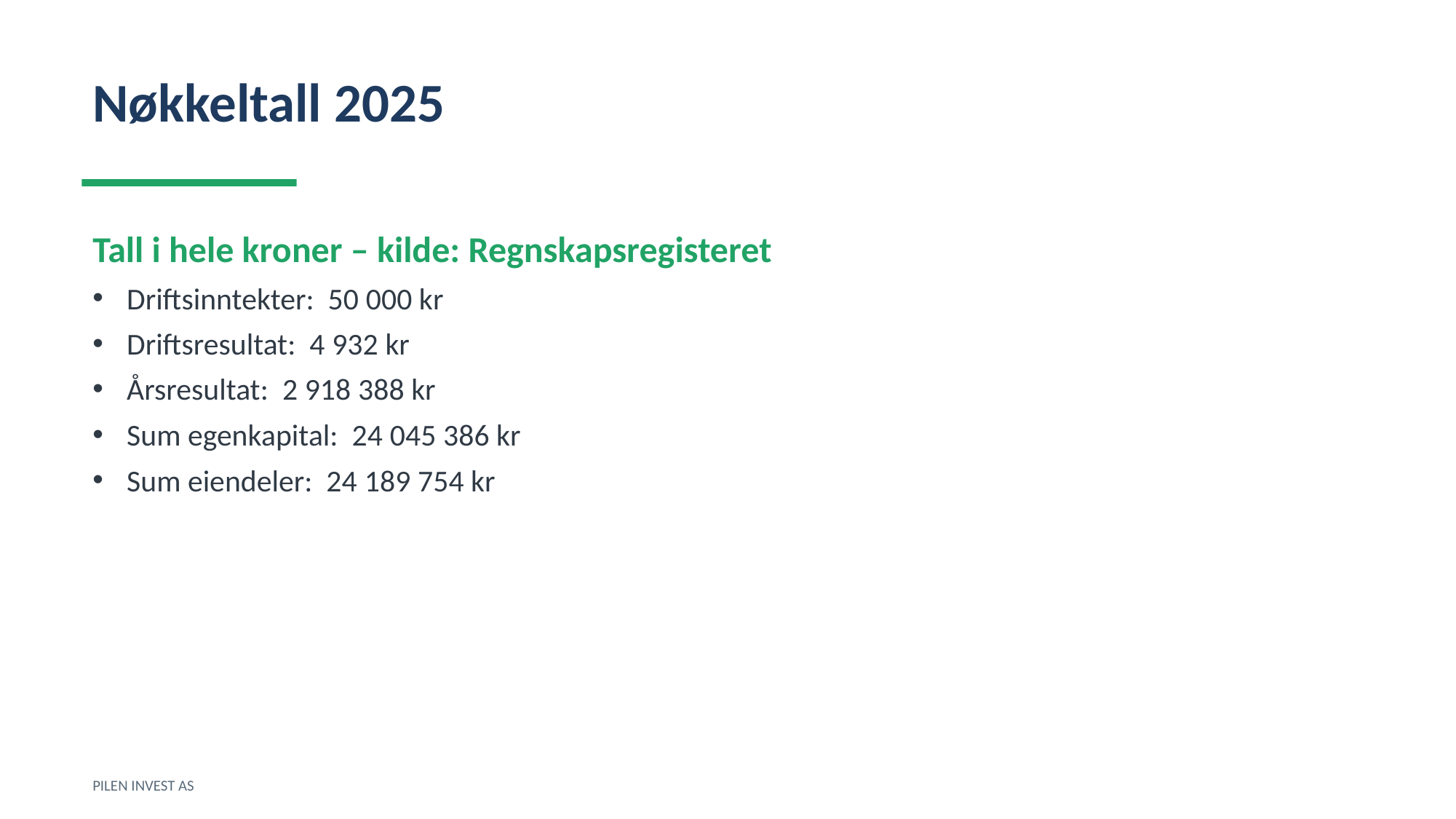

Nøkkeltall 2025

Tall i hele kroner – kilde: Regnskapsregisteret
Driftsinntekter:  50 000 kr
Driftsresultat:  4 932 kr
Årsresultat:  2 918 388 kr
Sum egenkapital:  24 045 386 kr
Sum eiendeler:  24 189 754 kr
PILEN INVEST AS